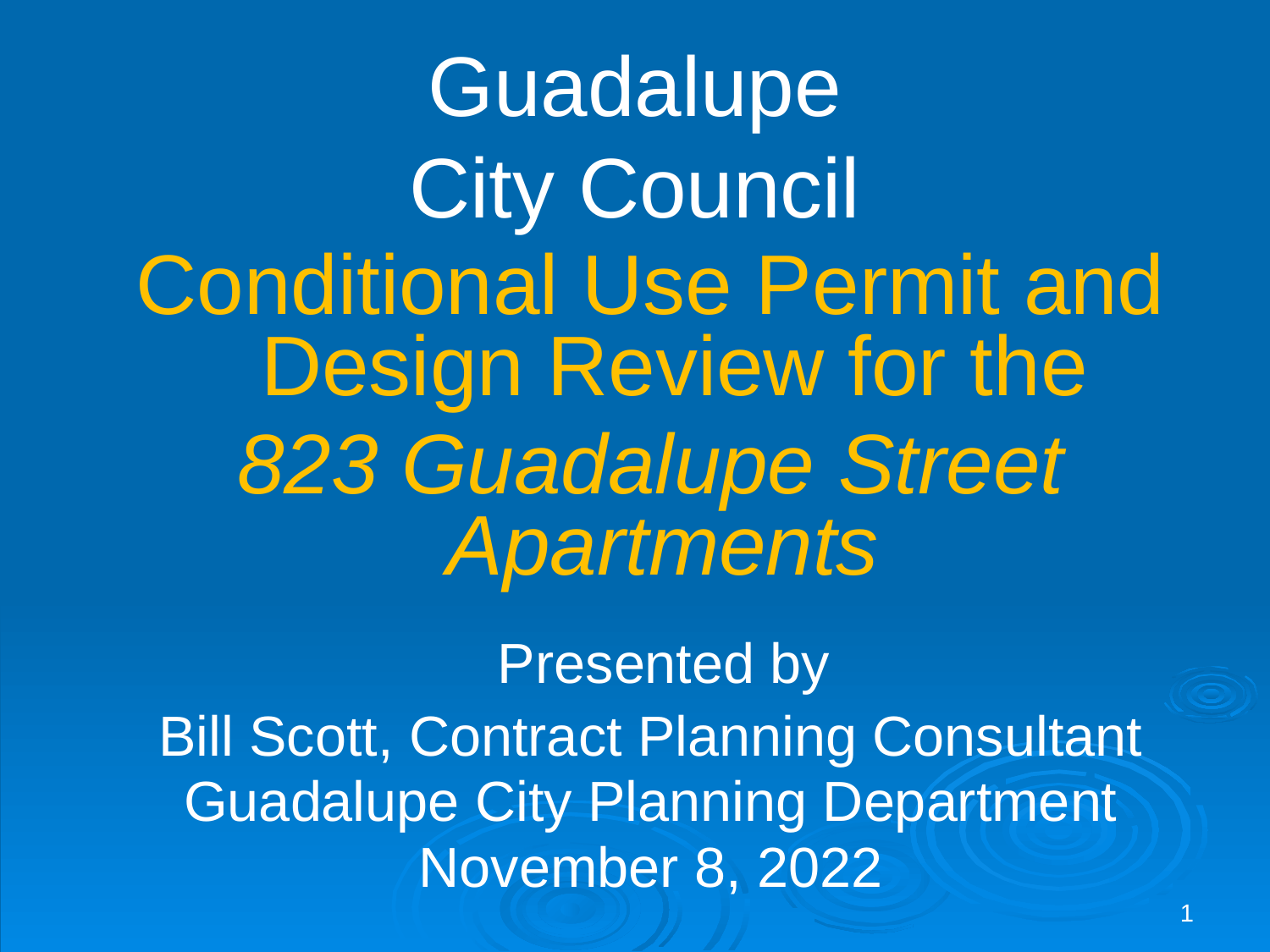

# Guadalupe City Council
Conditional Use Permit and Design Review for the
823 Guadalupe Street Apartments
 Presented by
Bill Scott, Contract Planning Consultant
Guadalupe City Planning Department
November 8, 2022
1